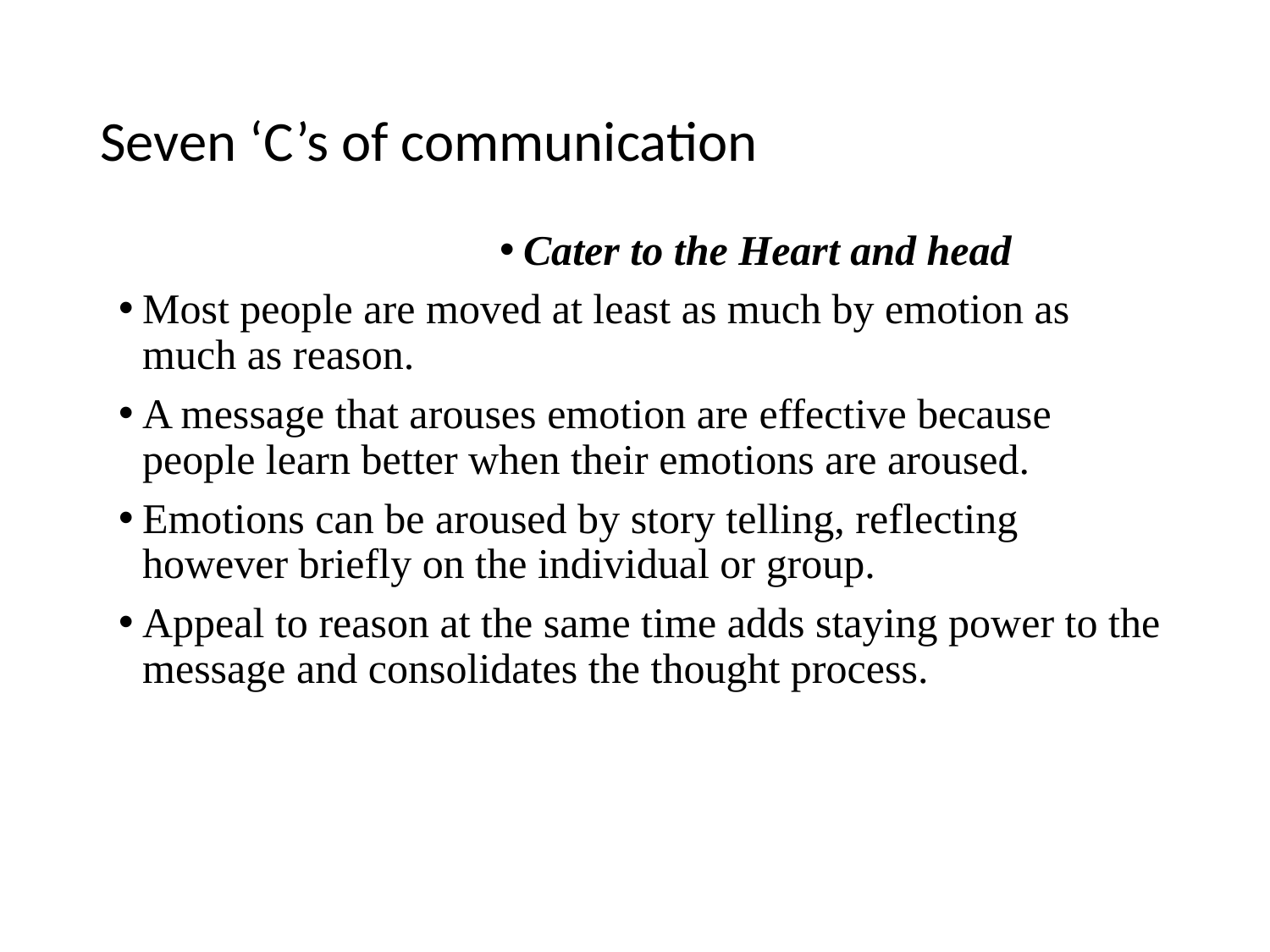

# Seven ‘C’s of communication
Cater to the Heart and head
Most people are moved at least as much by emotion as much as reason.
A message that arouses emotion are effective because people learn better when their emotions are aroused.
Emotions can be aroused by story telling, reflecting however briefly on the individual or group.
Appeal to reason at the same time adds staying power to the message and consolidates the thought process.